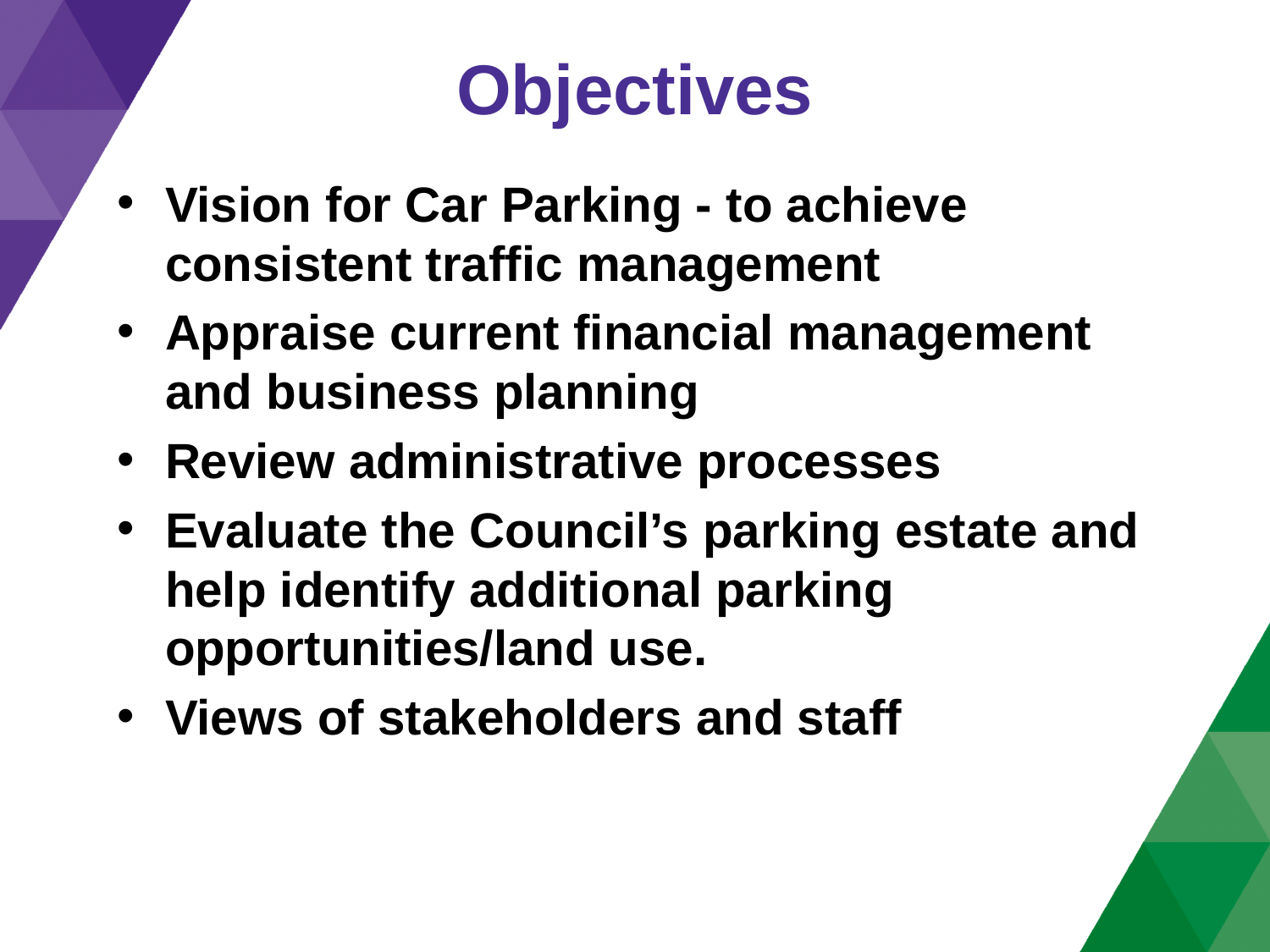

# Objectives
Vision for Car Parking - to achieve consistent traffic management
Appraise current financial management and business planning
Review administrative processes
Evaluate the Council’s parking estate and help identify additional parking opportunities/land use.
Views of stakeholders and staff